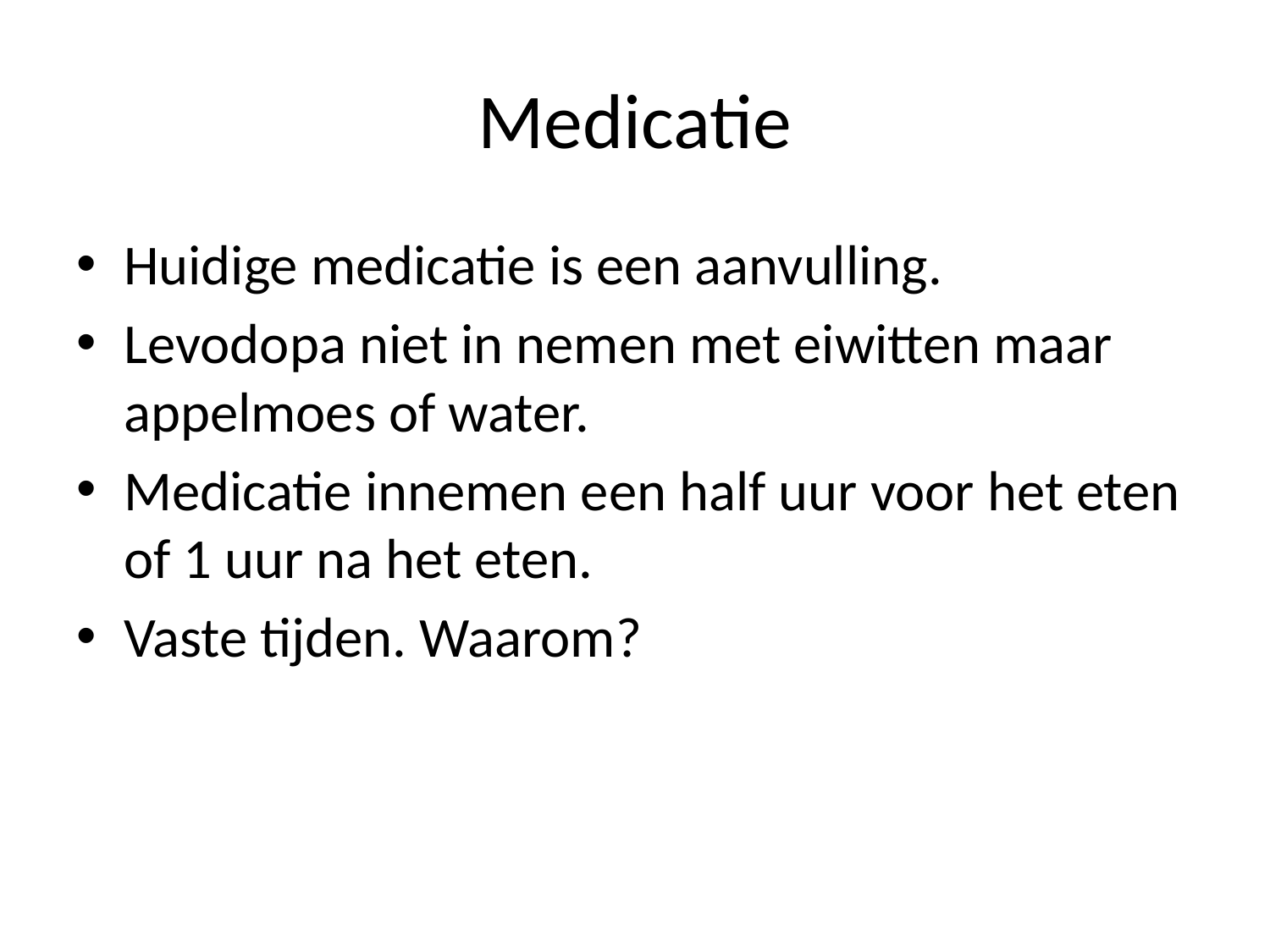

# Medicatie
Huidige medicatie is een aanvulling.
Levodopa niet in nemen met eiwitten maar appelmoes of water.
Medicatie innemen een half uur voor het eten of 1 uur na het eten.
Vaste tijden. Waarom?